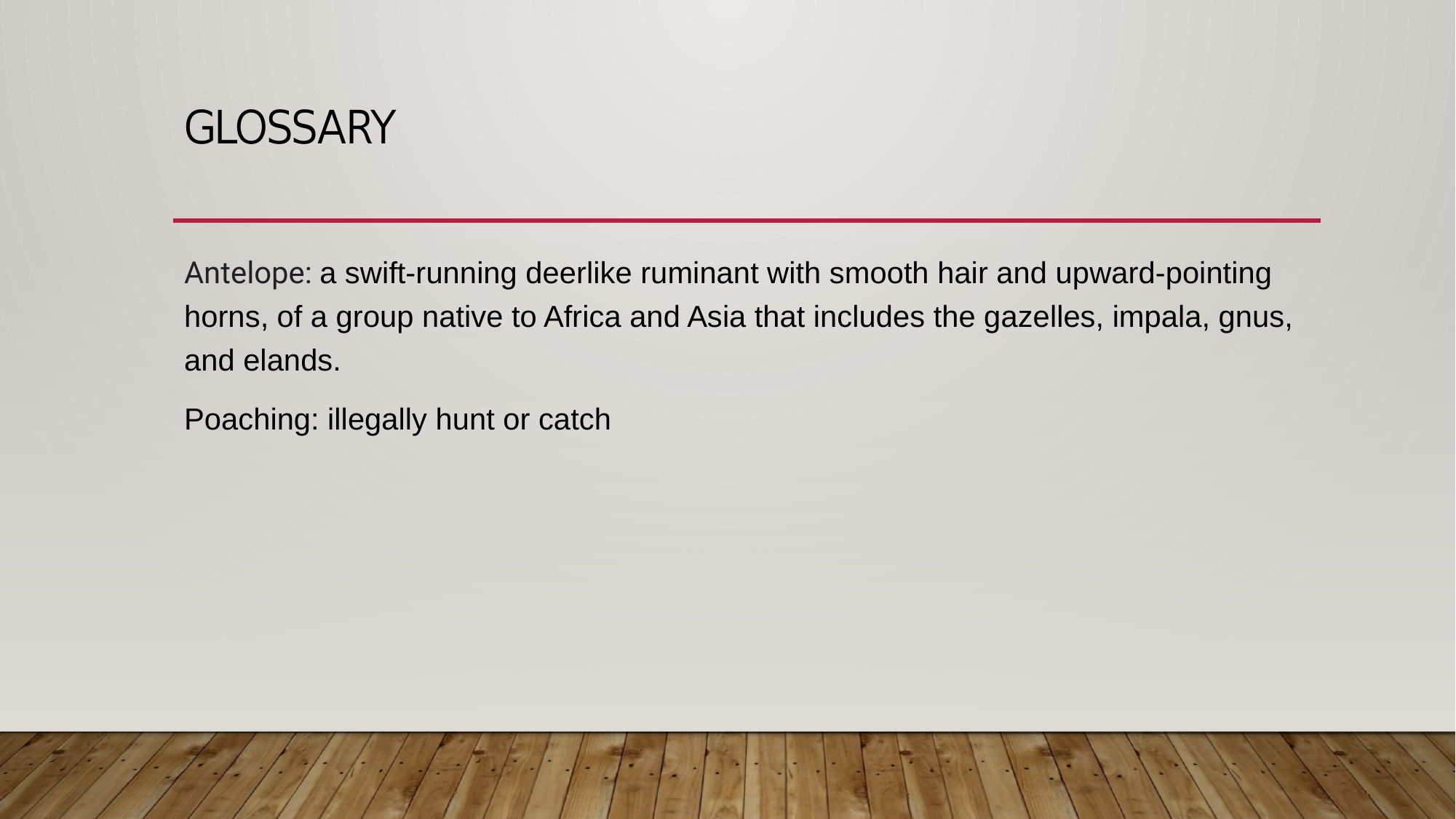

# Glossary
Antelope: a swift-running deerlike ruminant with smooth hair and upward-pointing horns, of a group native to Africa and Asia that includes the gazelles, impala, gnus, and elands.
Poaching: illegally hunt or catch